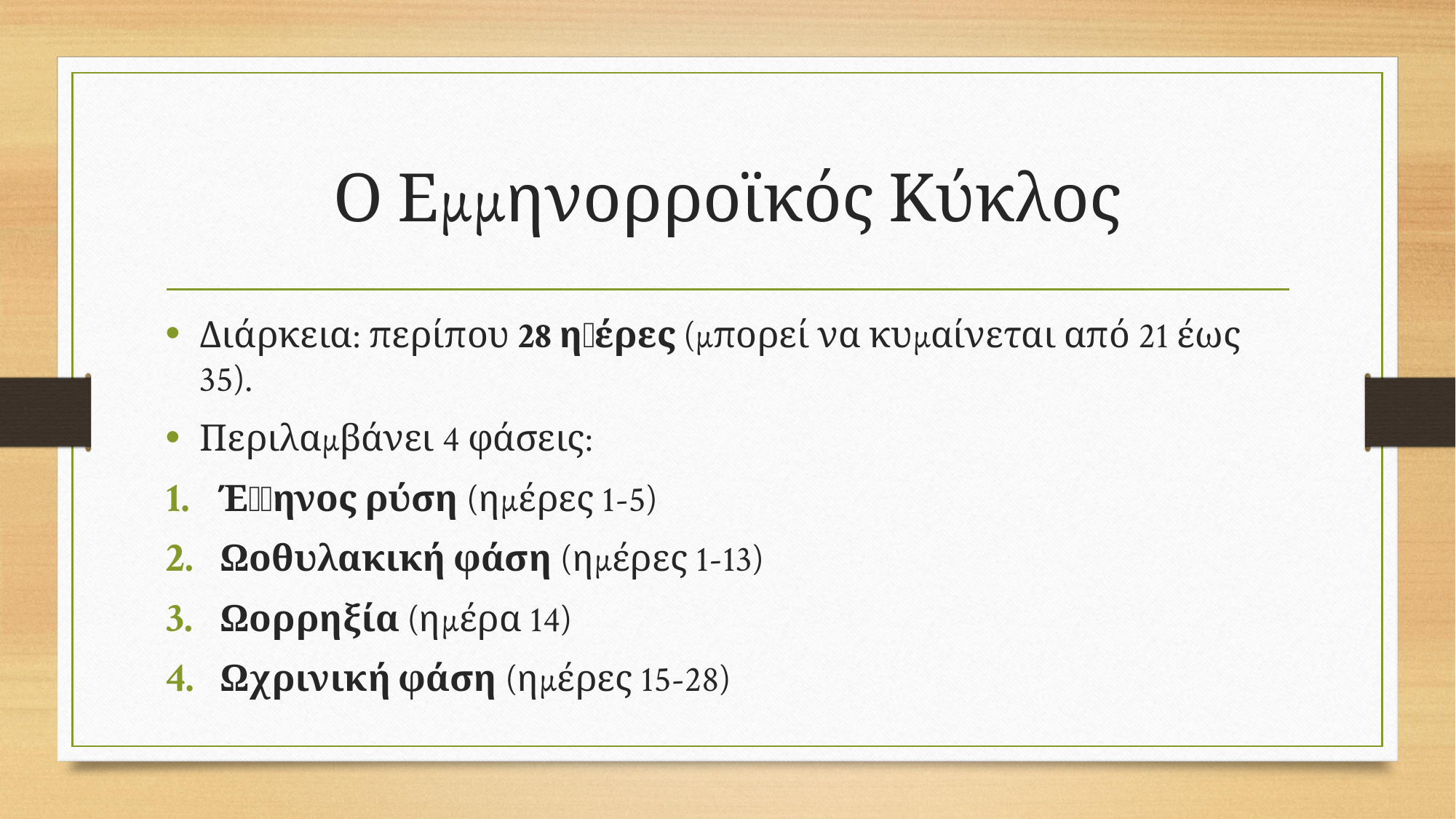

# Ο Εμμηνορροϊκός Κύκλος
Διάρκεια: περίπου 28 ημέρες (μπορεί να κυμαίνεται από 21 έως 35).
Περιλαμβάνει 4 φάσεις:
Έμμηνος ρύση (ημέρες 1-5)
Ωοθυλακική φάση (ημέρες 1-13)
Ωορρηξία (ημέρα 14)
Ωχρινική φάση (ημέρες 15-28)